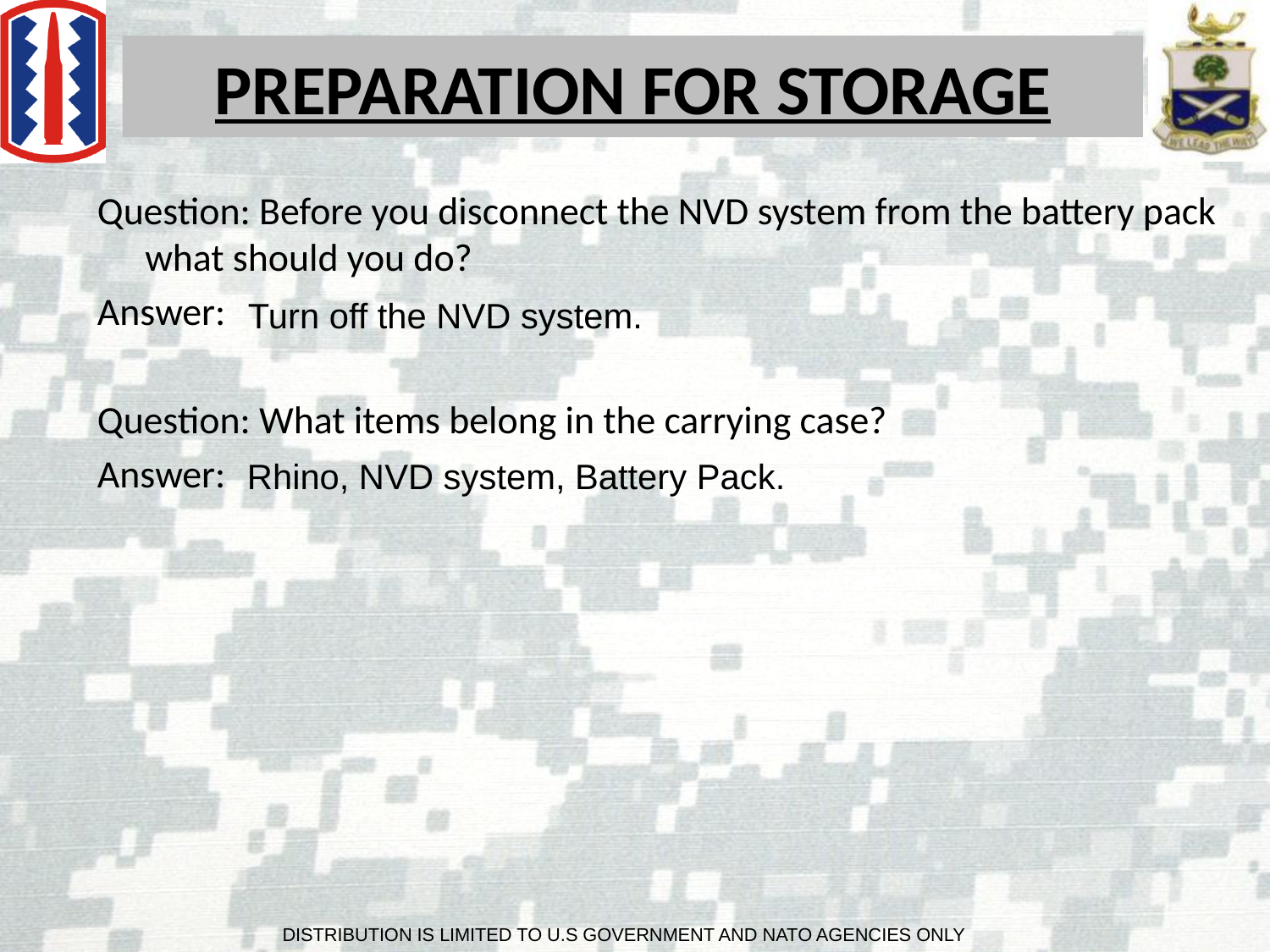

PREPARATION FOR STORAGE
Question: Before you disconnect the NVD system from the battery pack what should you do?
Answer:

Question: What items belong in the carrying case?
Answer:

Turn off the NVD system.
Rhino, NVD system, Battery Pack.